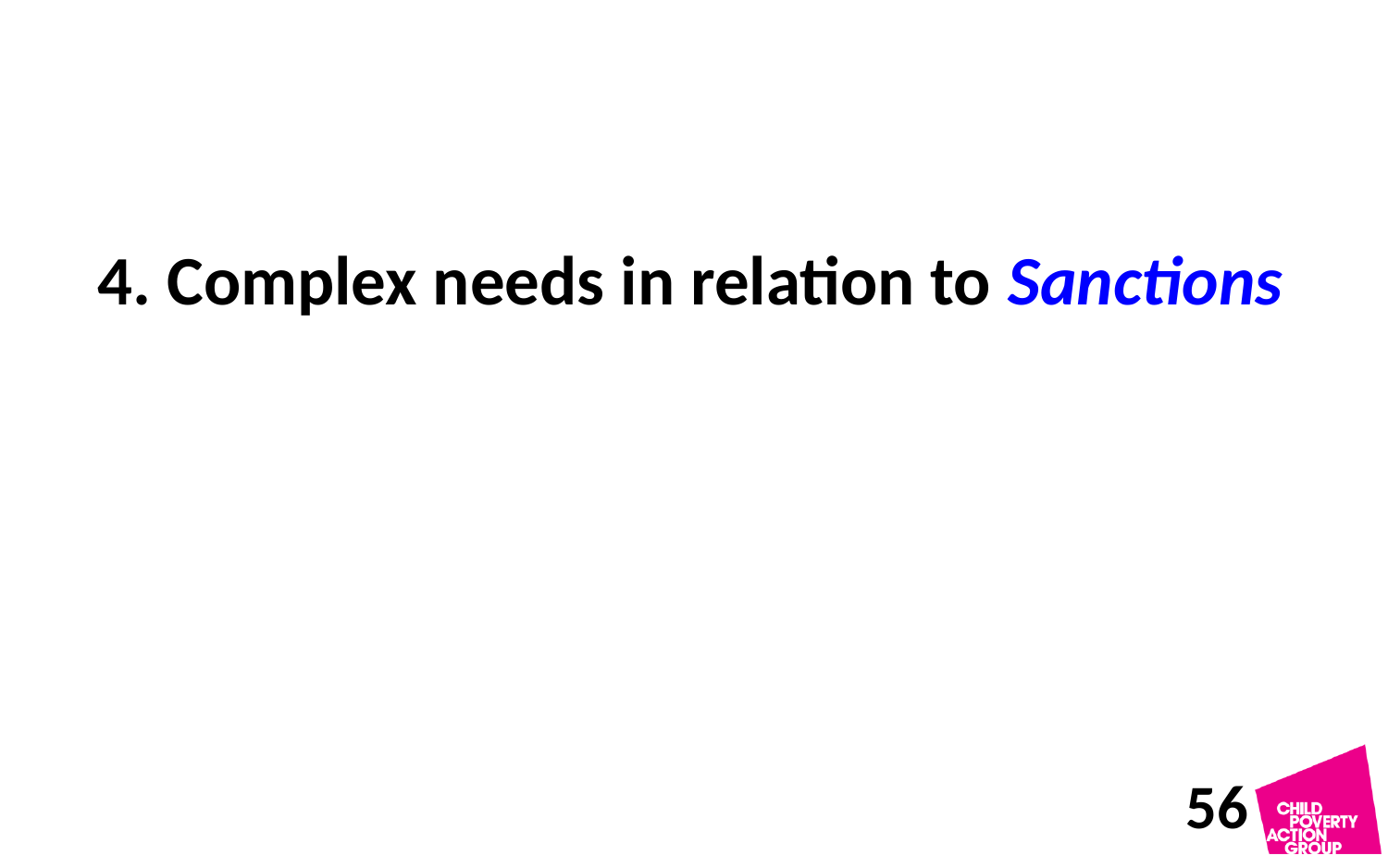

#

4. Complex needs in relation to Sanctions
56